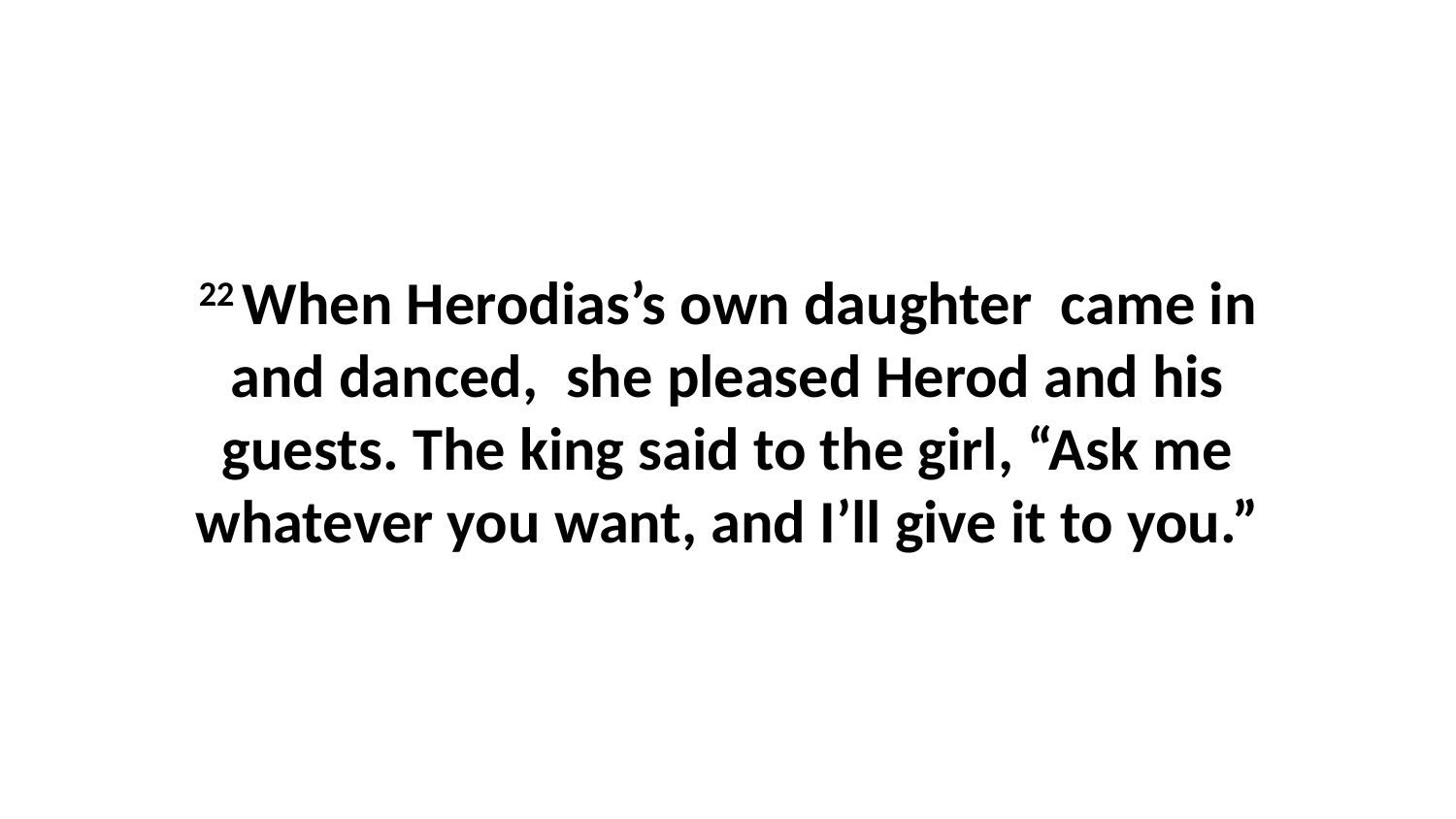

22 When Herodias’s own daughter  came in and danced,  she pleased Herod and his guests. The king said to the girl, “Ask me whatever you want, and I’ll give it to you.”